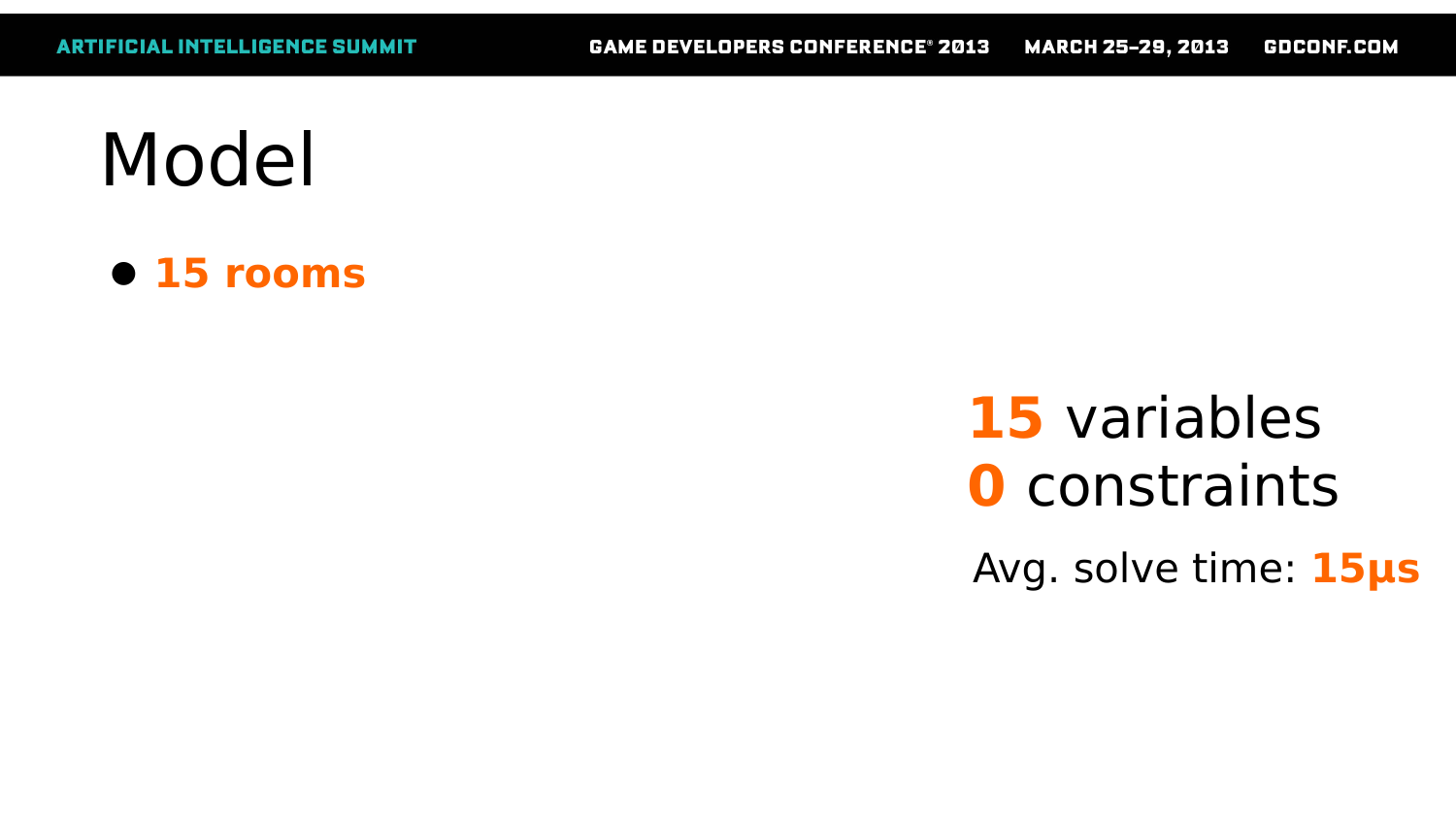

# Model
15 rooms

15 variables
0 constraints
Avg. solve time: 15µs